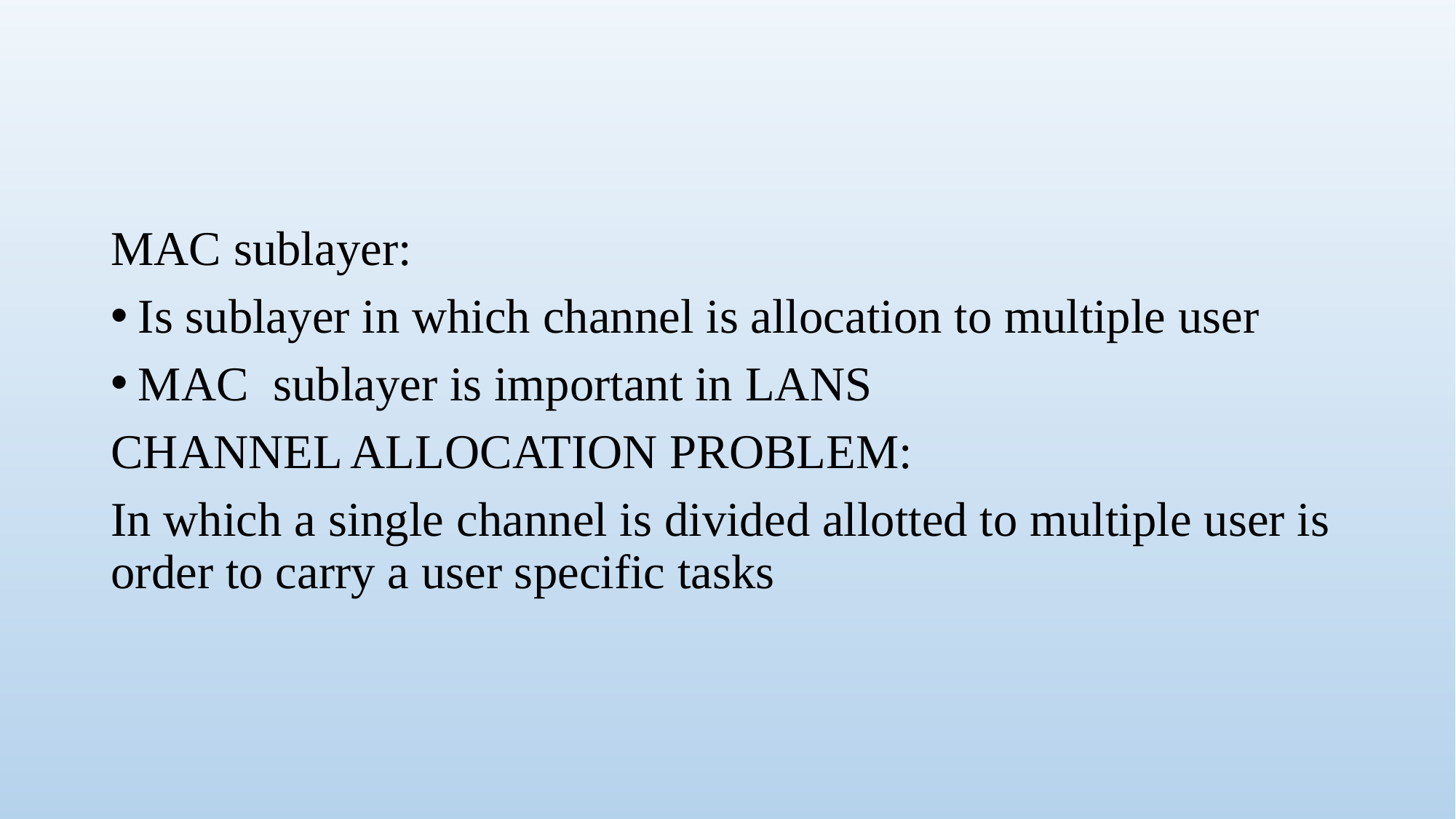

#
MAC sublayer:
Is sublayer in which channel is allocation to multiple user
MAC  sublayer is important in LANS
CHANNEL ALLOCATION PROBLEM:
In which a single channel is divided allotted to multiple user is order to carry a user specific tasks